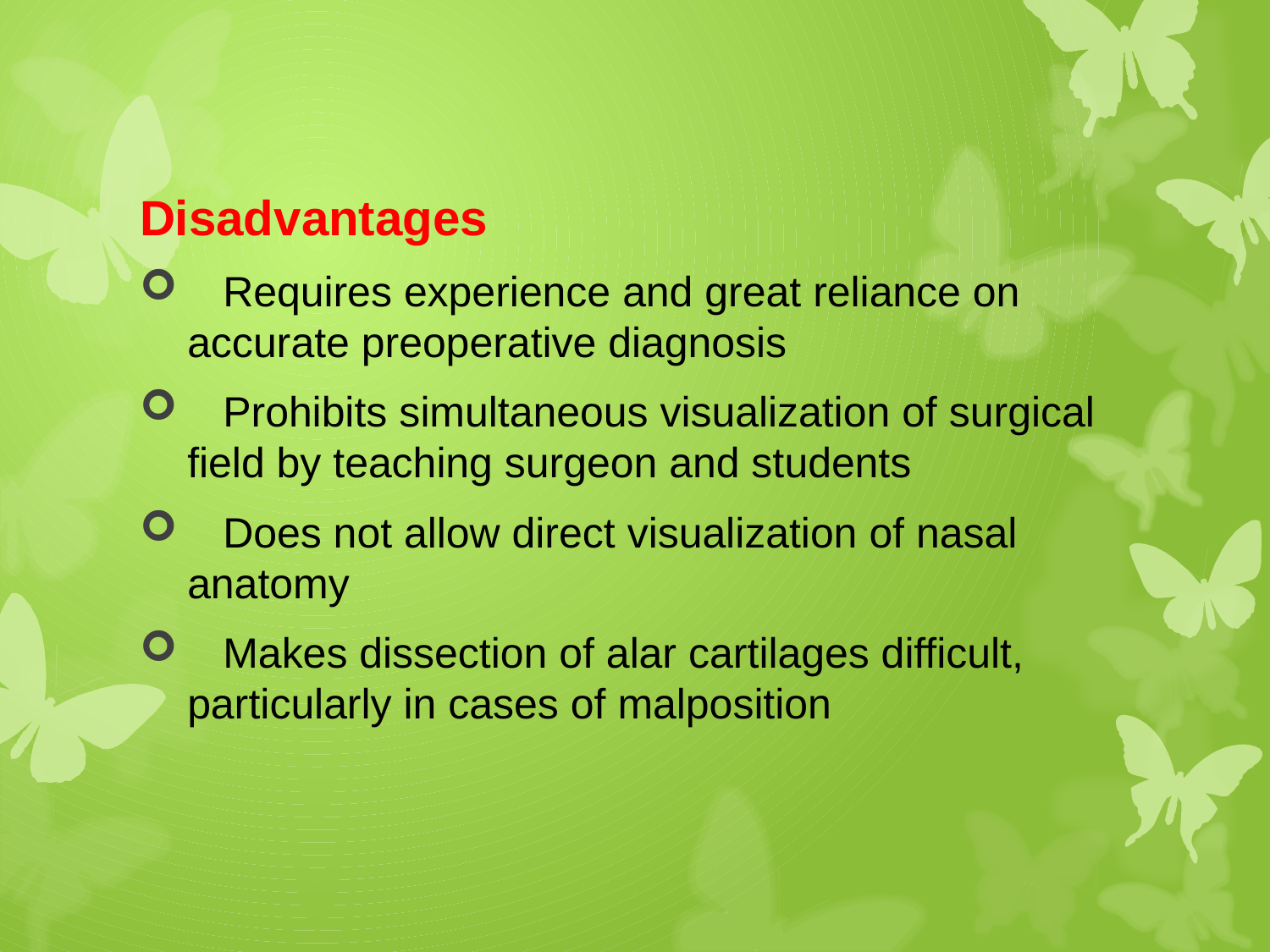

#
Disadvantages
   Requires experience and great reliance on accurate preoperative diagnosis
   Prohibits simultaneous visualization of surgical field by teaching surgeon and students
   Does not allow direct visualization of nasal anatomy
   Makes dissection of alar cartilages difficult, particularly in cases of malposition